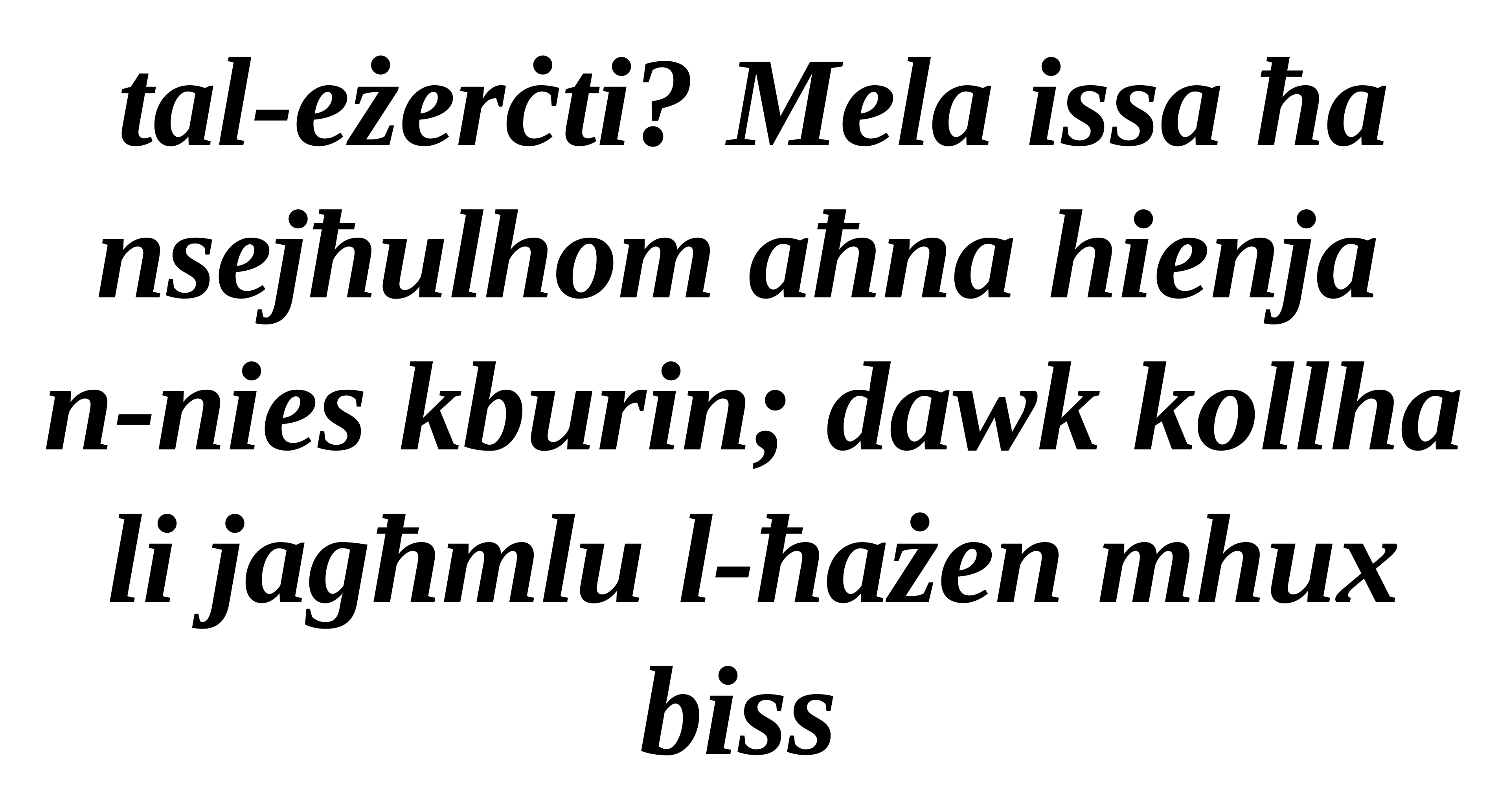

tal-eżerċti? Mela issa ħa nsejħulhom aħna hienja
n-nies kburin; dawk kollha li jagħmlu l-ħażen mhux biss